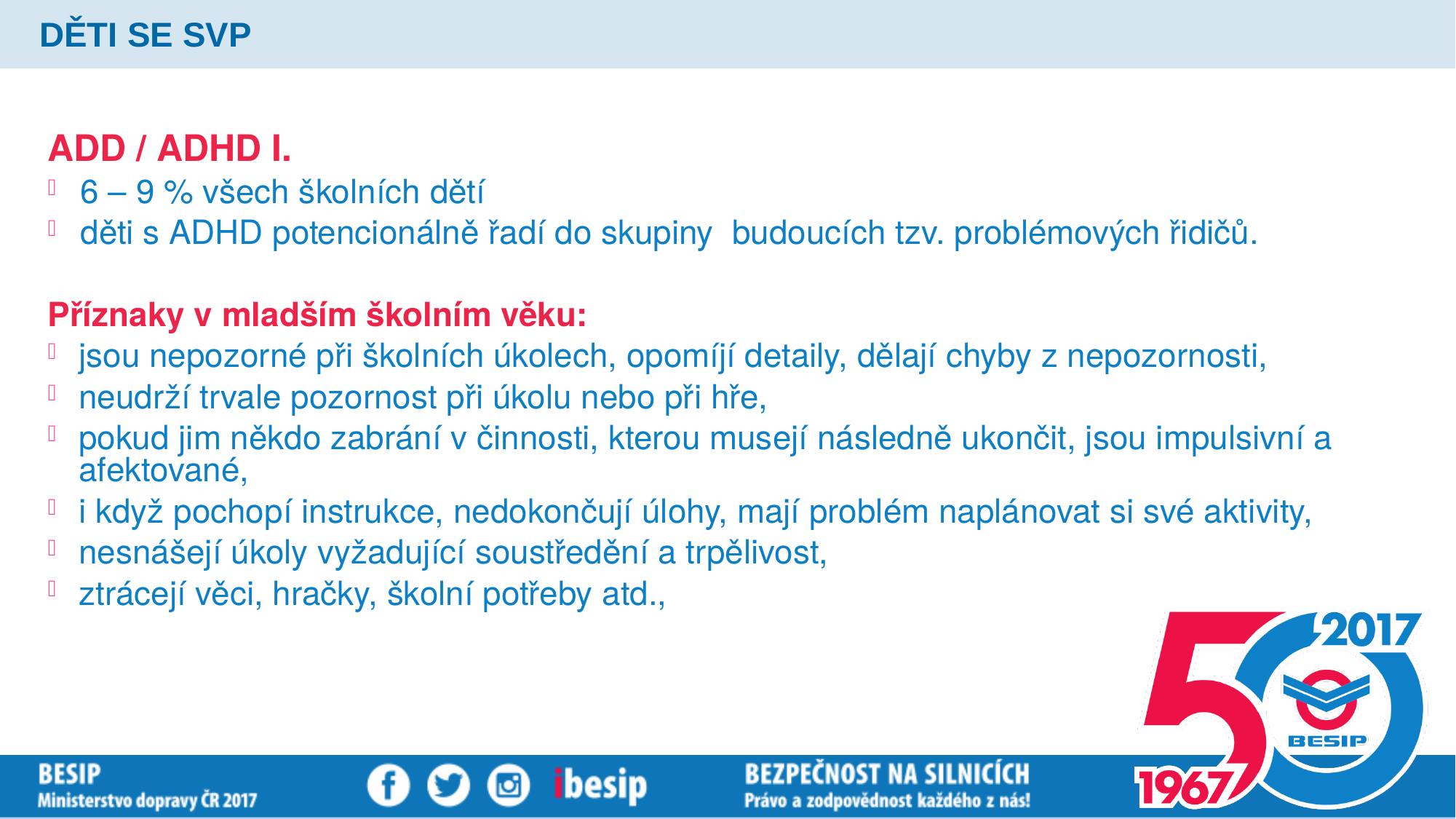

# DĚTI SE SVP
ADD / ADHD I.
6 – 9 % všech školních dětí
děti s ADHD potencionálně řadí do skupiny  budoucích tzv. problémových řidičů.

Příznaky v mladším školním věku:
jsou nepozorné při školních úkolech, opomíjí detaily, dělají chyby z nepozornosti,
neudrží trvale pozornost při úkolu nebo při hře,
pokud jim někdo zabrání v činnosti, kterou musejí následně ukončit, jsou impulsivní a afektované,
i když pochopí instrukce, nedokončují úlohy, mají problém naplánovat si své aktivity,
nesnášejí úkoly vyžadující soustředění a trpělivost,
ztrácejí věci, hračky, školní potřeby atd.,